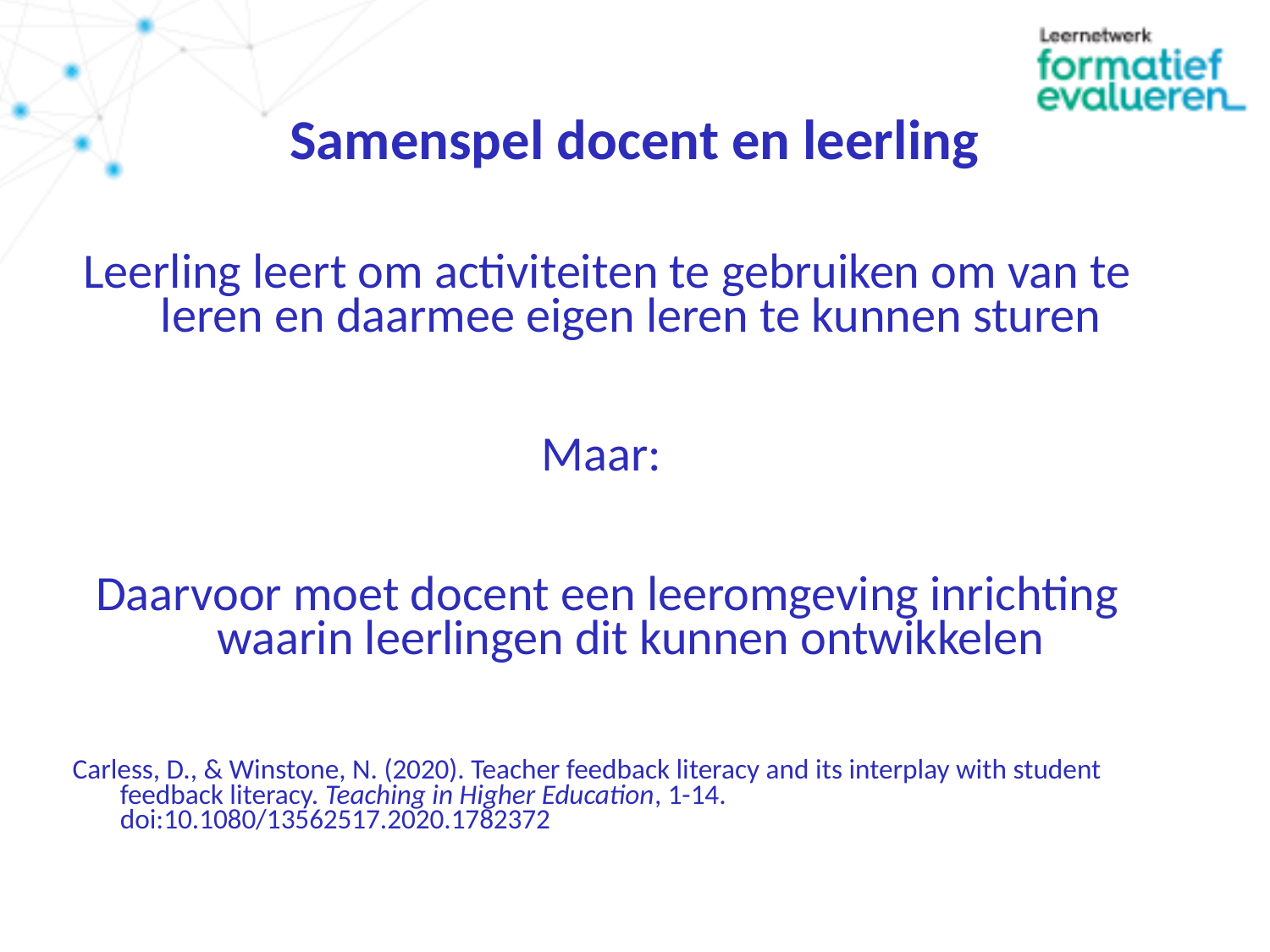

# Samenspel docent en leerling
Leerling leert om activiteiten te gebruiken om van te leren en daarmee eigen leren te kunnen sturen

Maar:

Daarvoor moet docent een leeromgeving inrichting waarin leerlingen dit kunnen ontwikkelen

Carless, D., & Winstone, N. (2020). Teacher feedback literacy and its interplay with student feedback literacy. Teaching in Higher Education, 1-14. doi:10.1080/13562517.2020.1782372